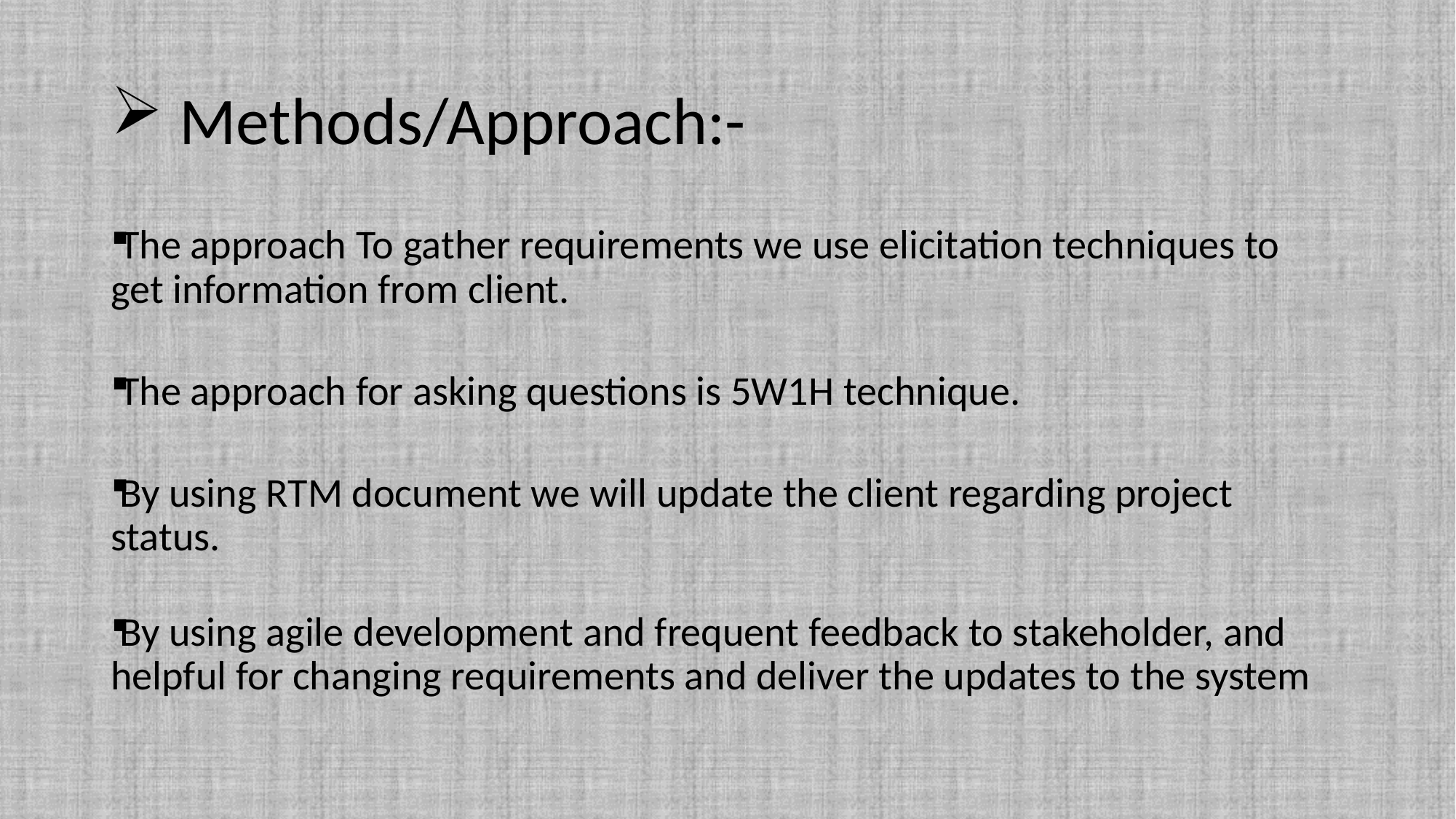

# Methods/Approach:-
The approach To gather requirements we use elicitation techniques to  get information from client.

The approach for asking questions is 5W1H technique.

By using RTM document we will update the client regarding project status.
By using agile development and frequent feedback to stakeholder, and helpful for changing requirements and deliver the updates to the system